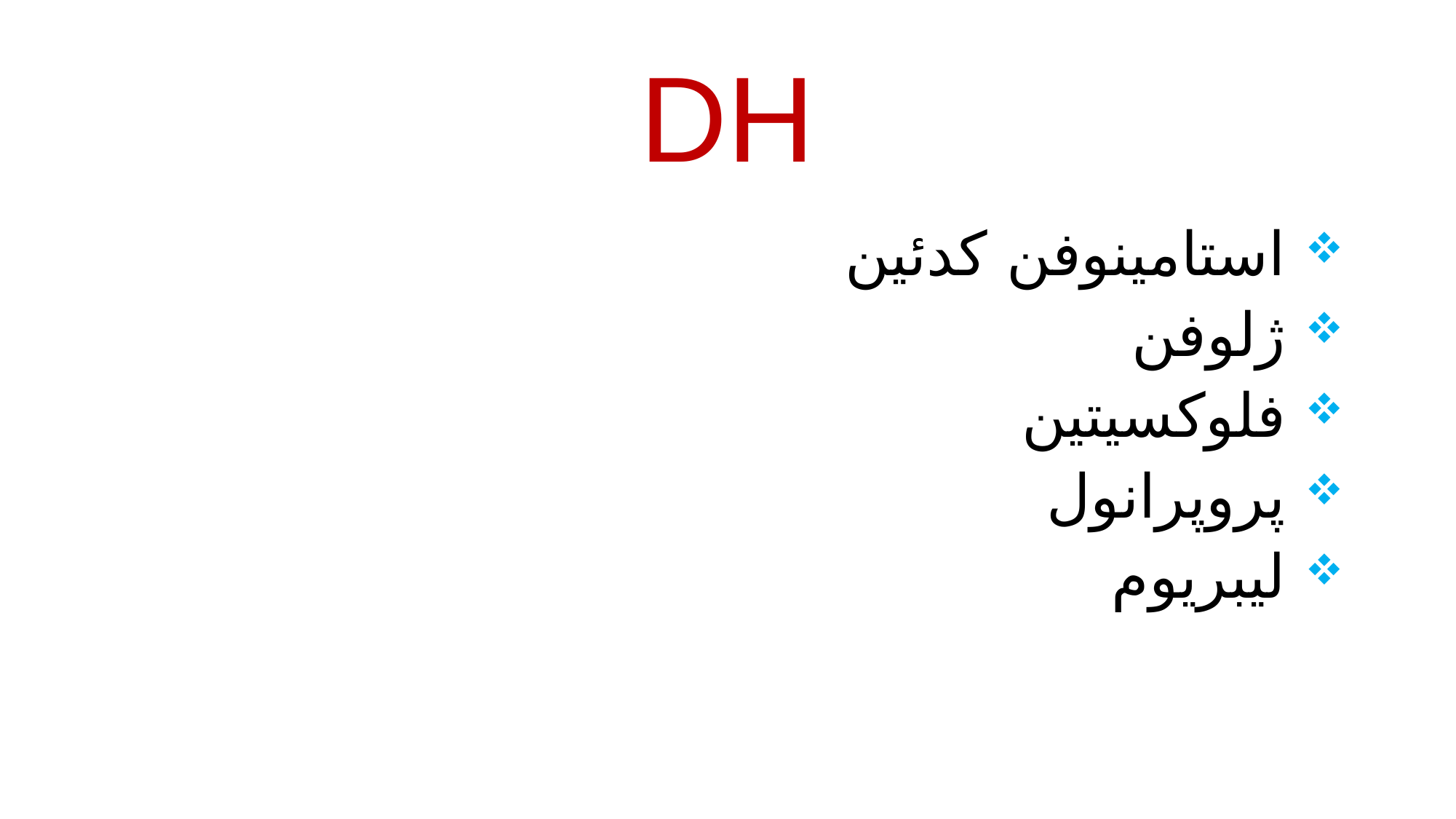

# DH
 استامینوفن کدئین
 ژلوفن
 فلوکسیتین
 پروپرانول
 لیبریوم